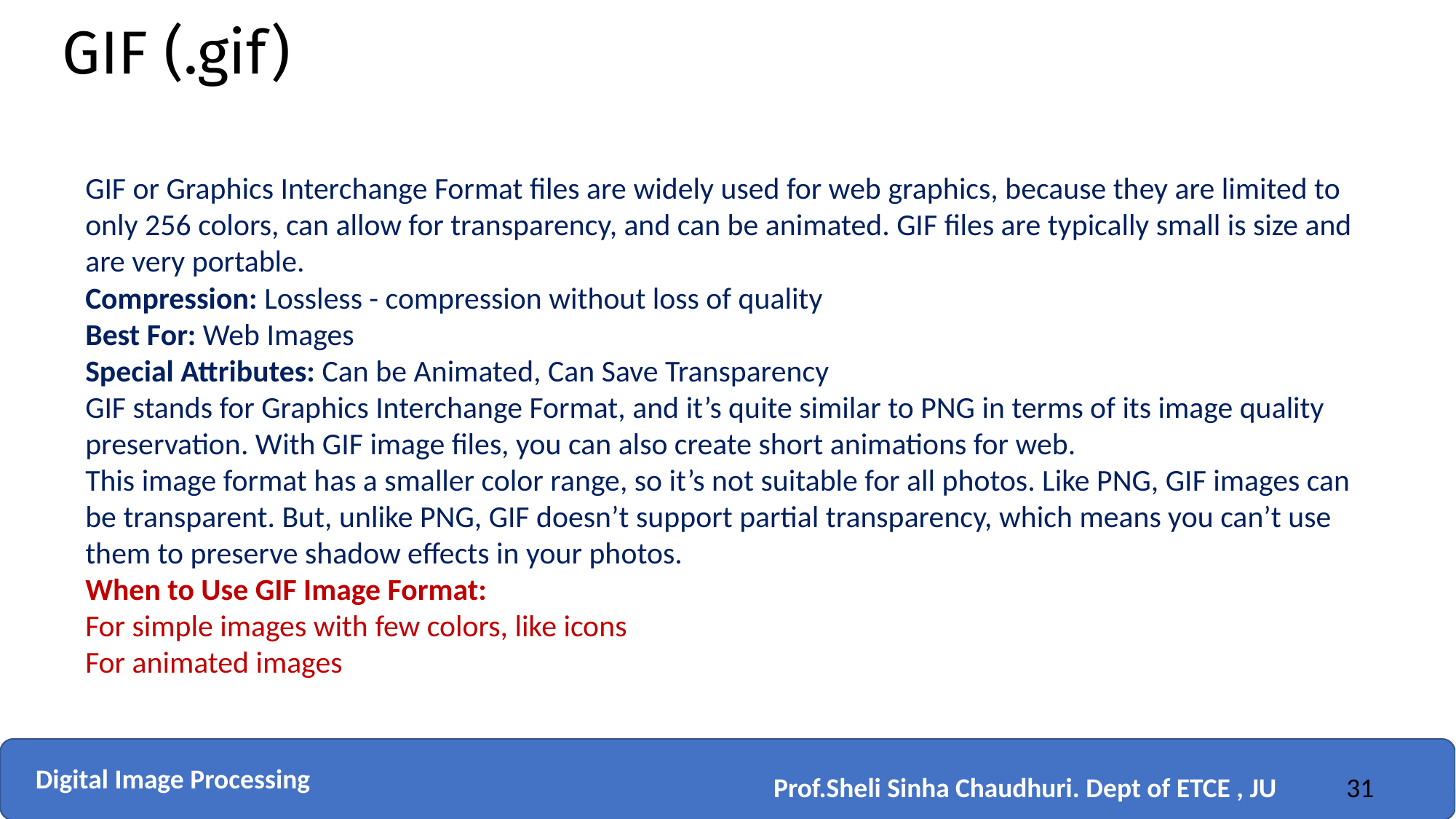

# GIF (.gif)
GIF or Graphics Interchange Format files are widely used for web graphics, because they are limited to only 256 colors, can allow for transparency, and can be animated. GIF files are typically small is size and are very portable.
Compression: Lossless - compression without loss of quality
Best For: Web Images
Special Attributes: Can be Animated, Can Save Transparency
GIF stands for Graphics Interchange Format, and it’s quite similar to PNG in terms of its image quality preservation. With GIF image files, you can also create short animations for web.
This image format has a smaller color range, so it’s not suitable for all photos. Like PNG, GIF images can be transparent. But, unlike PNG, GIF doesn’t support partial transparency, which means you can’t use them to preserve shadow effects in your photos.
When to Use GIF Image Format:
For simple images with few colors, like icons
For animated images